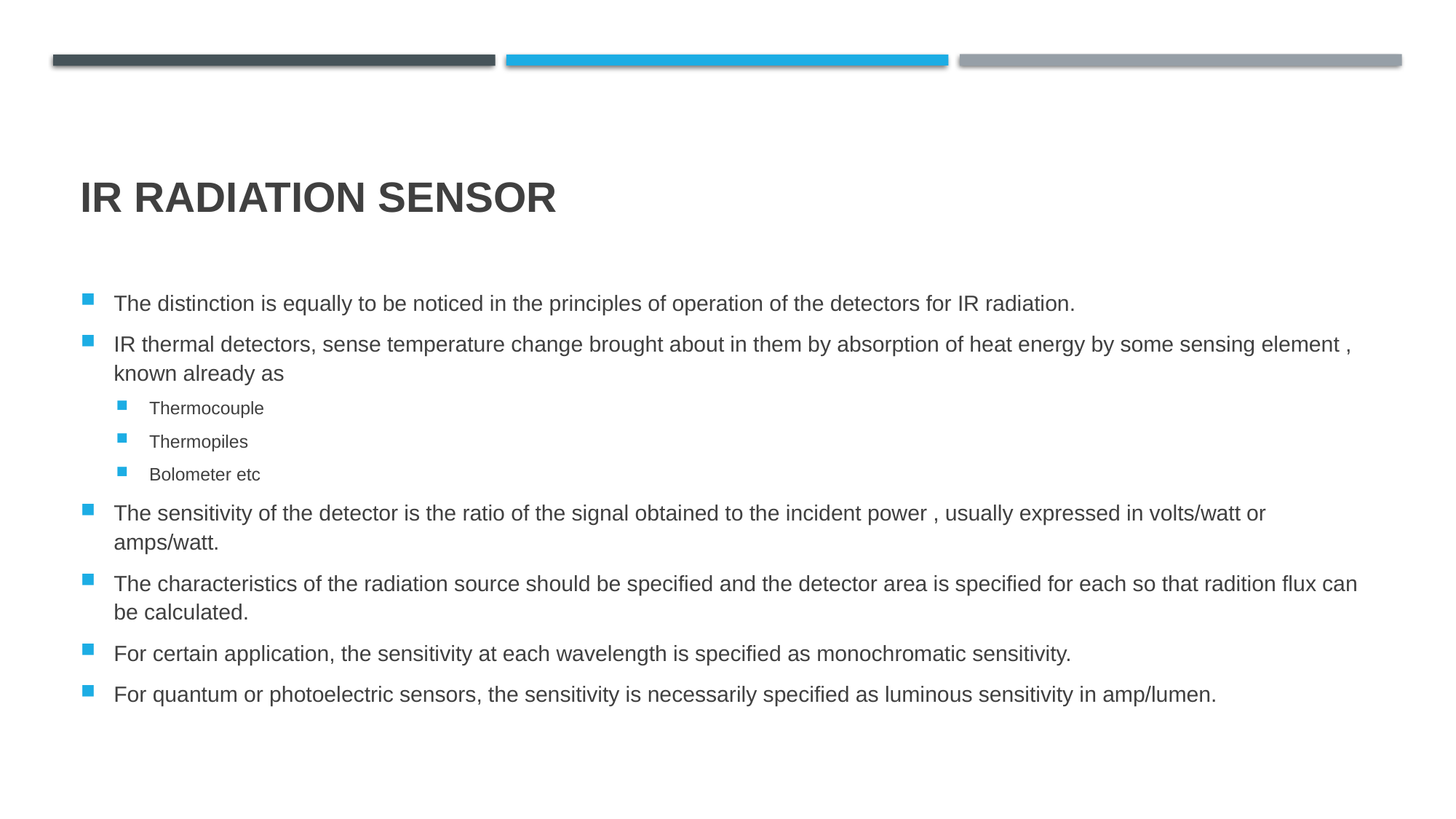

# Ir radiation sensor
The distinction is equally to be noticed in the principles of operation of the detectors for IR radiation.
IR thermal detectors, sense temperature change brought about in them by absorption of heat energy by some sensing element , known already as
Thermocouple
Thermopiles
Bolometer etc
The sensitivity of the detector is the ratio of the signal obtained to the incident power , usually expressed in volts/watt or amps/watt.
The characteristics of the radiation source should be specified and the detector area is specified for each so that radition flux can be calculated.
For certain application, the sensitivity at each wavelength is specified as monochromatic sensitivity.
For quantum or photoelectric sensors, the sensitivity is necessarily specified as luminous sensitivity in amp/lumen.